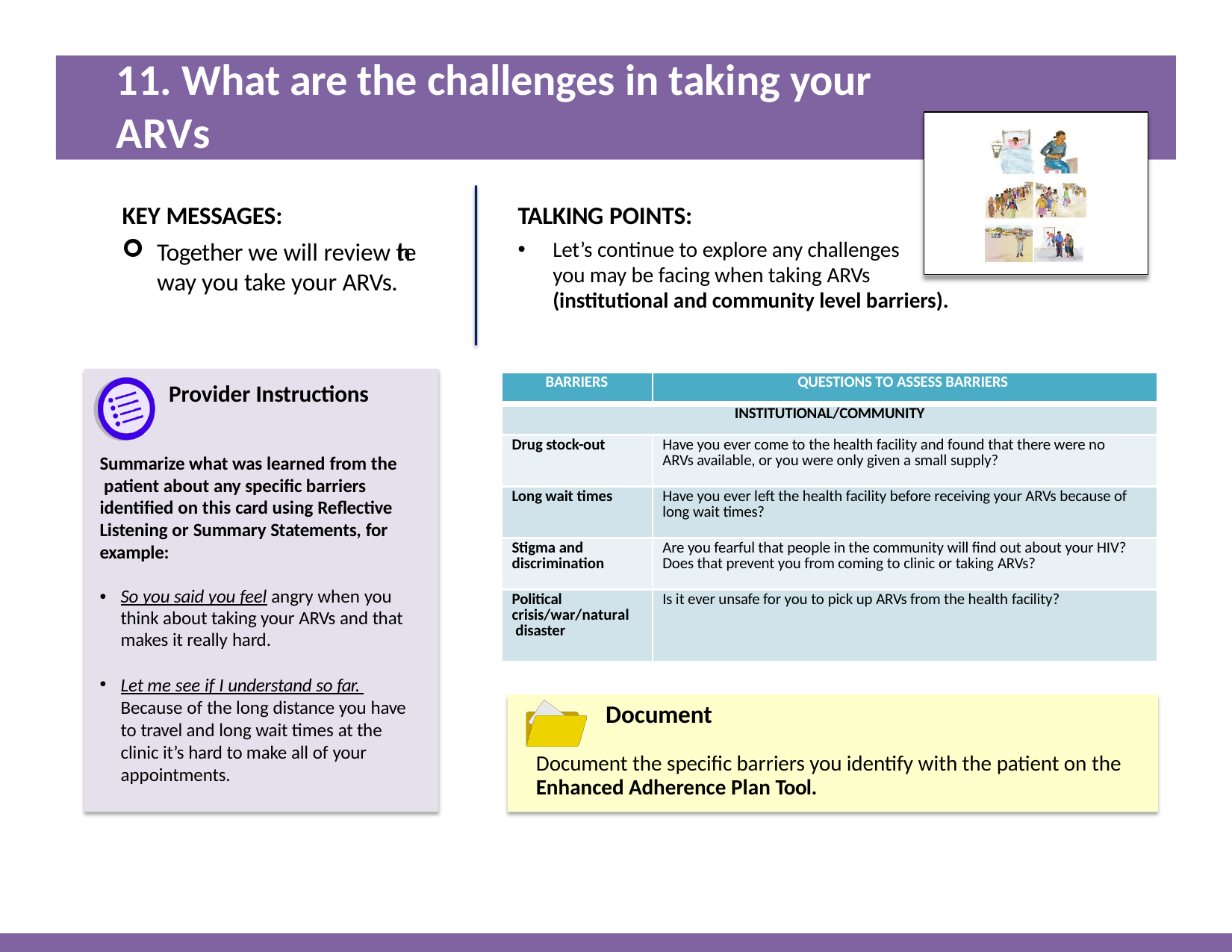

# 11. What are the challenges in taking your

ARVs?

KEY MESSAGES:
Together we will review the  way you take your ARVs.
TALKING POINTS:
Let’s continue to explore any challenges  you may be facing when taking ARVs
(institutional and community level barriers).

Provider Instructions

Summarize what was learned from the  patient about any specific barriers  identified on this card using Reflective  Listening or Summary Statements, for  example:

So you said you feel angry when you  think about taking your ARVs and that  makes it really hard.

Let me see if I understand so far.  Because of the long distance you have  to travel and long wait times at the  clinic it’s hard to make all of your  appointments.
| BARRIERS | QUESTIONS TO ASSESS BARRIERS |
| --- | --- |
| INSTITUTIONAL/COMMUNITY |  |
| Drug stock-out | Have you ever come to the health facility and found that there were no ARVs available, or you were only given a small supply? |
| Long wait times | Have you ever left the health facility before receiving your ARVs because of long wait times? |
| Stigma and discrimination | Are you fearful that people in the community will find out about your HIV? Does that prevent you from coming to clinic or taking ARVs? |
| Political crisis/war/natural disaster | Is it ever unsafe for you to pick up ARVs from the health facility? |

Document
Document the specific barriers you identify with the patient on the
Enhanced Adherence Plan Tool.